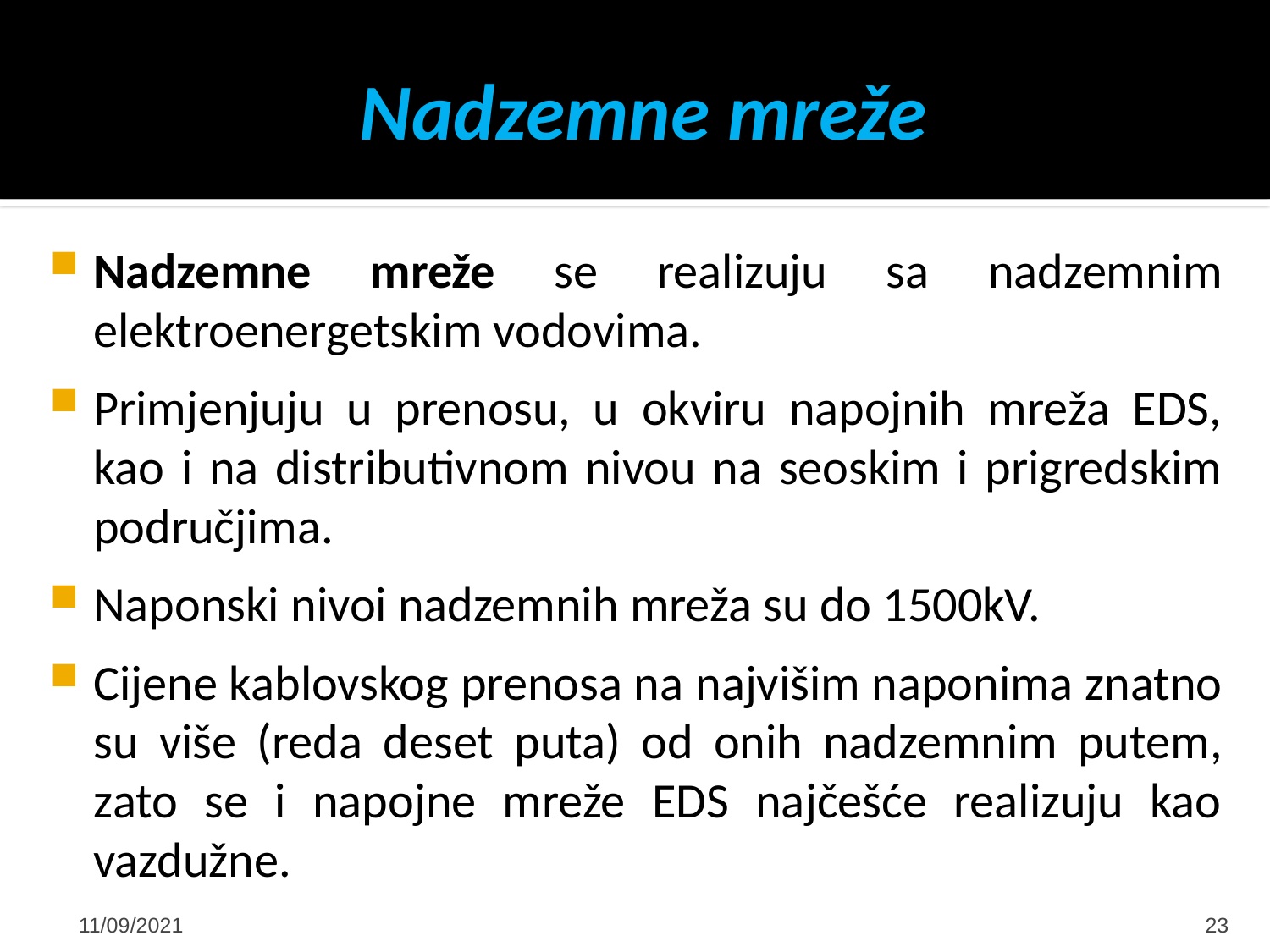

# Nadzemne mreže
Nadzemne mreže se realizuju sa nadzemnim elektroenergetskim vodovima.

Primjenjuju u prenosu, u okviru napojnih mreža EDS, kao i na distributivnom nivou na seoskim i prigredskim područjima.

Naponski nivoi nadzemnih mreža su do 1500kV.

Cijene kablovskog prenosa na najvišim naponima znatno su više (reda deset puta) od onih nadzemnim putem, zato se i napojne mreže EDS najčešće realizuju kao vazdužne.
11/09/2021
23